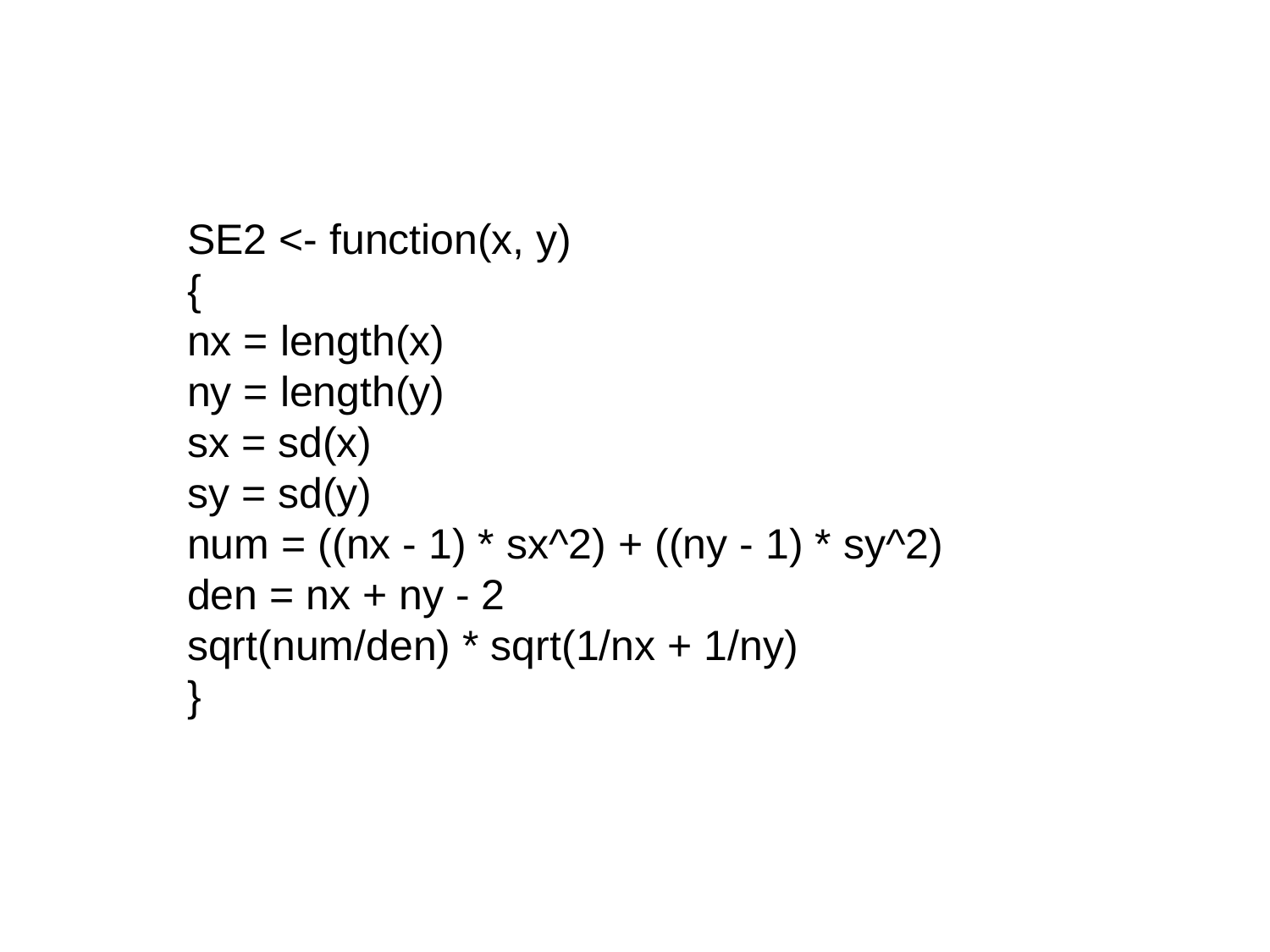

SE2 <- function(x, y)
{
nx = length(x)
ny = length(y)
sx = sd(x)
sy = sd(y)
num = ((nx - 1) * sx^2) + ((ny - 1) * sy^2)
den = nx + ny - 2
sqrt(num/den) * sqrt(1/nx + 1/ny)
}